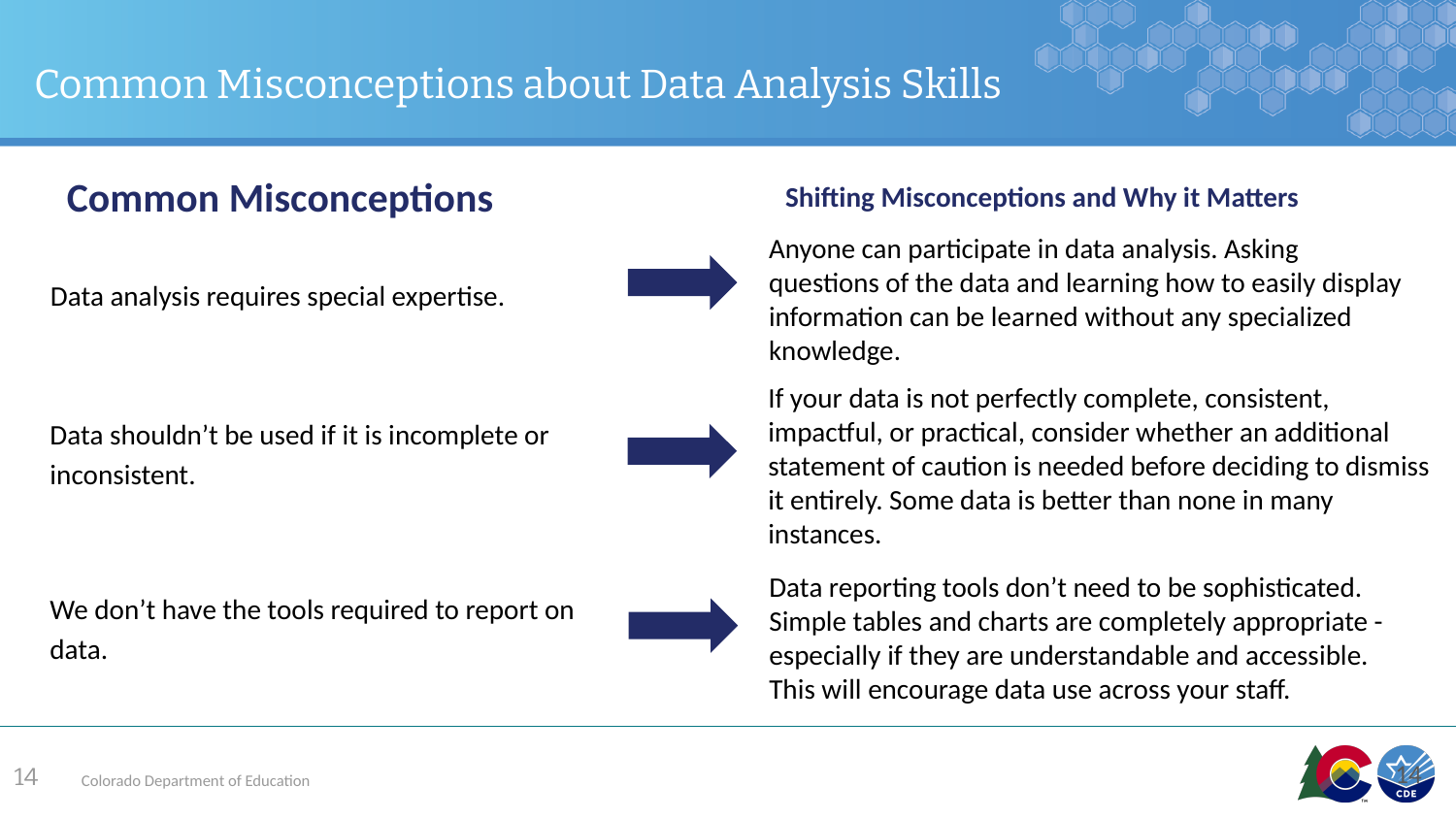

# Common Misconceptions about Data Analysis Skills
Common Misconceptions
Shifting Misconceptions and Why it Matters
Anyone can participate in data analysis. Asking questions of the data and learning how to easily display information can be learned without any specialized knowledge.
Data analysis requires special expertise.

If your data is not perfectly complete, consistent, impactful, or practical, consider whether an additional statement of caution is needed before deciding to dismiss it entirely. Some data is better than none in many instances.
Data shouldn’t be used if it is incomplete or inconsistent.

We don’t have the tools required to report on data.
Data reporting tools don’t need to be sophisticated. Simple tables and charts are completely appropriate - especially if they are understandable and accessible. This will encourage data use across your staff.

14
14